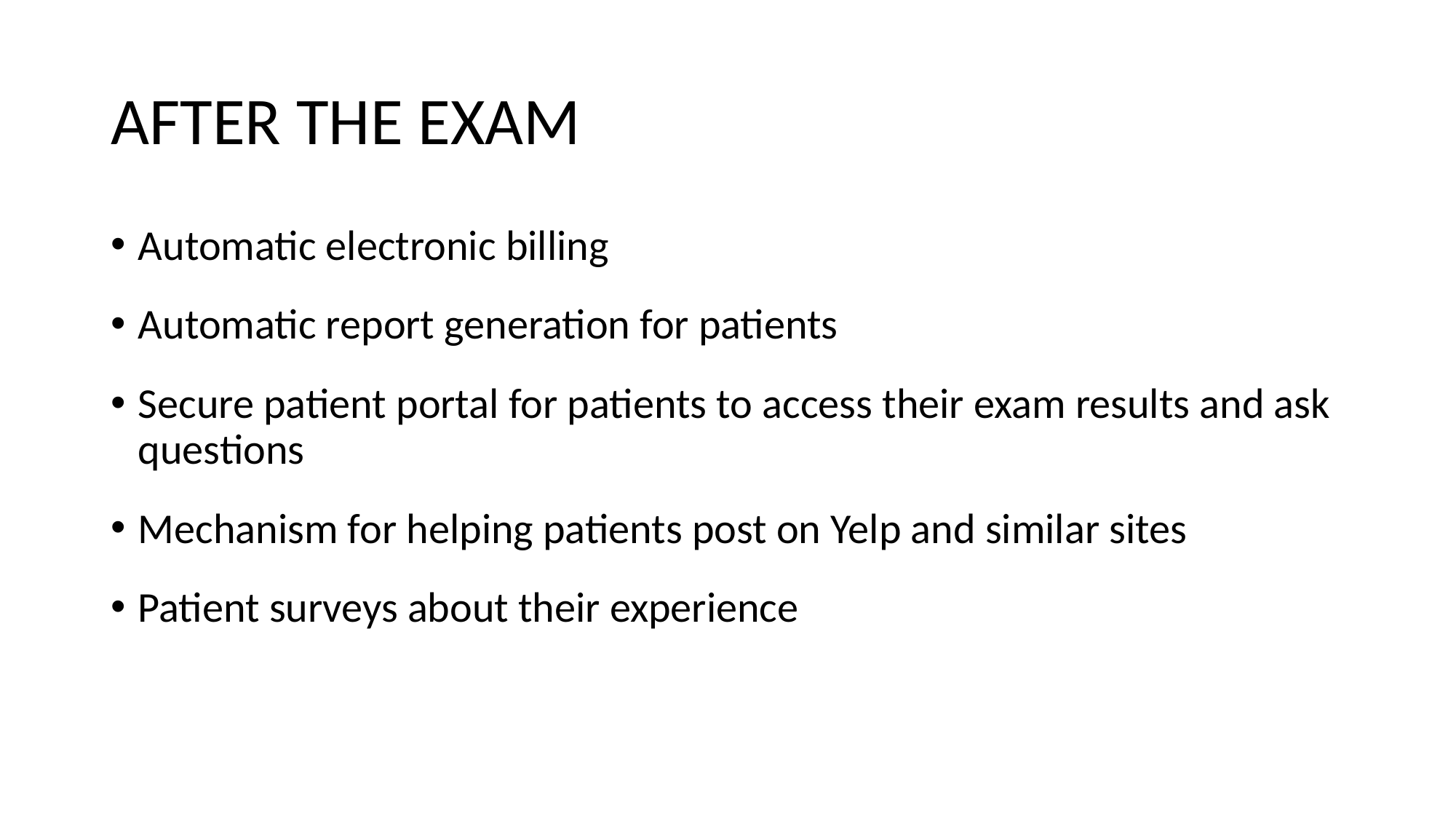

# AFTER THE EXAM
Automatic electronic billing
Automatic report generation for patients
Secure patient portal for patients to access their exam results and ask questions
Mechanism for helping patients post on Yelp and similar sites
Patient surveys about their experience